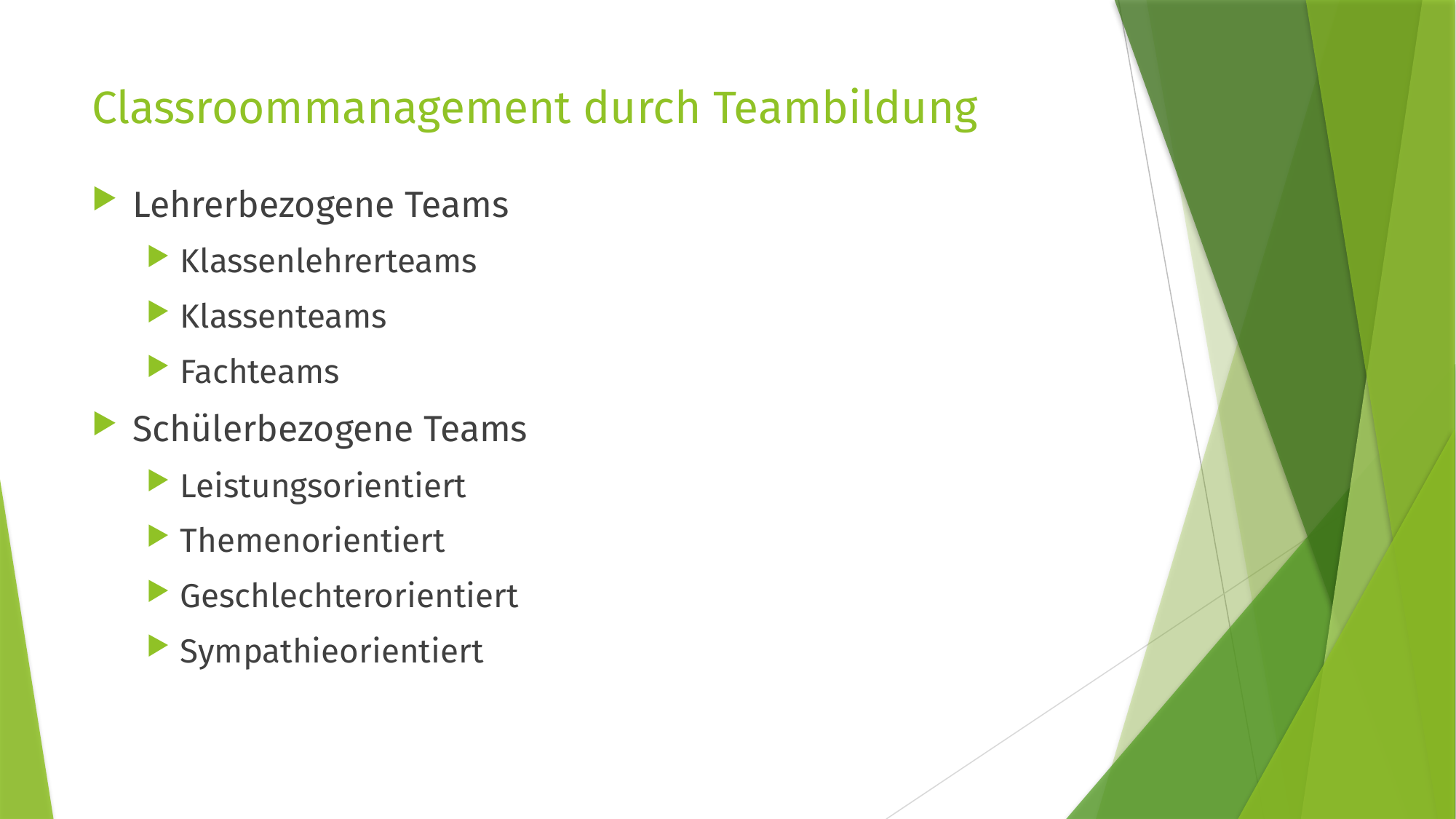

# Classroommanagement durch Teambildung
Lehrerbezogene Teams
Klassenlehrerteams
Klassenteams
Fachteams
Schülerbezogene Teams
Leistungsorientiert
Themenorientiert
Geschlechterorientiert
Sympathieorientiert